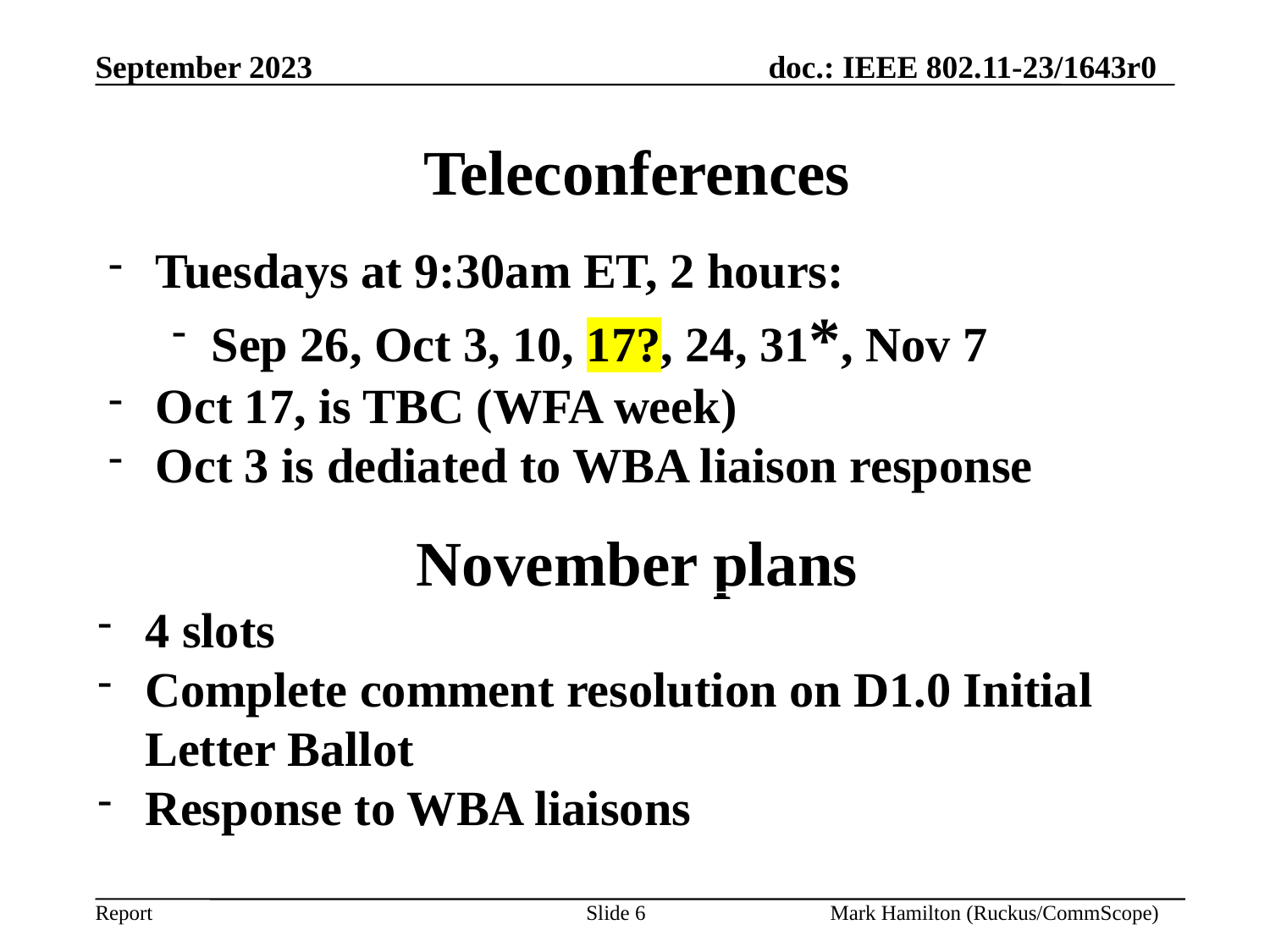

# Teleconferences
Tuesdays at 9:30am ET, 2 hours:
Sep 26, Oct 3, 10, 17?, 24, 31*, Nov 7
Oct 17, is TBC (WFA week)
Oct 3 is dediated to WBA liaison response

November plans
4 slots
Complete comment resolution on D1.0 Initial Letter Ballot
Response to WBA liaisons